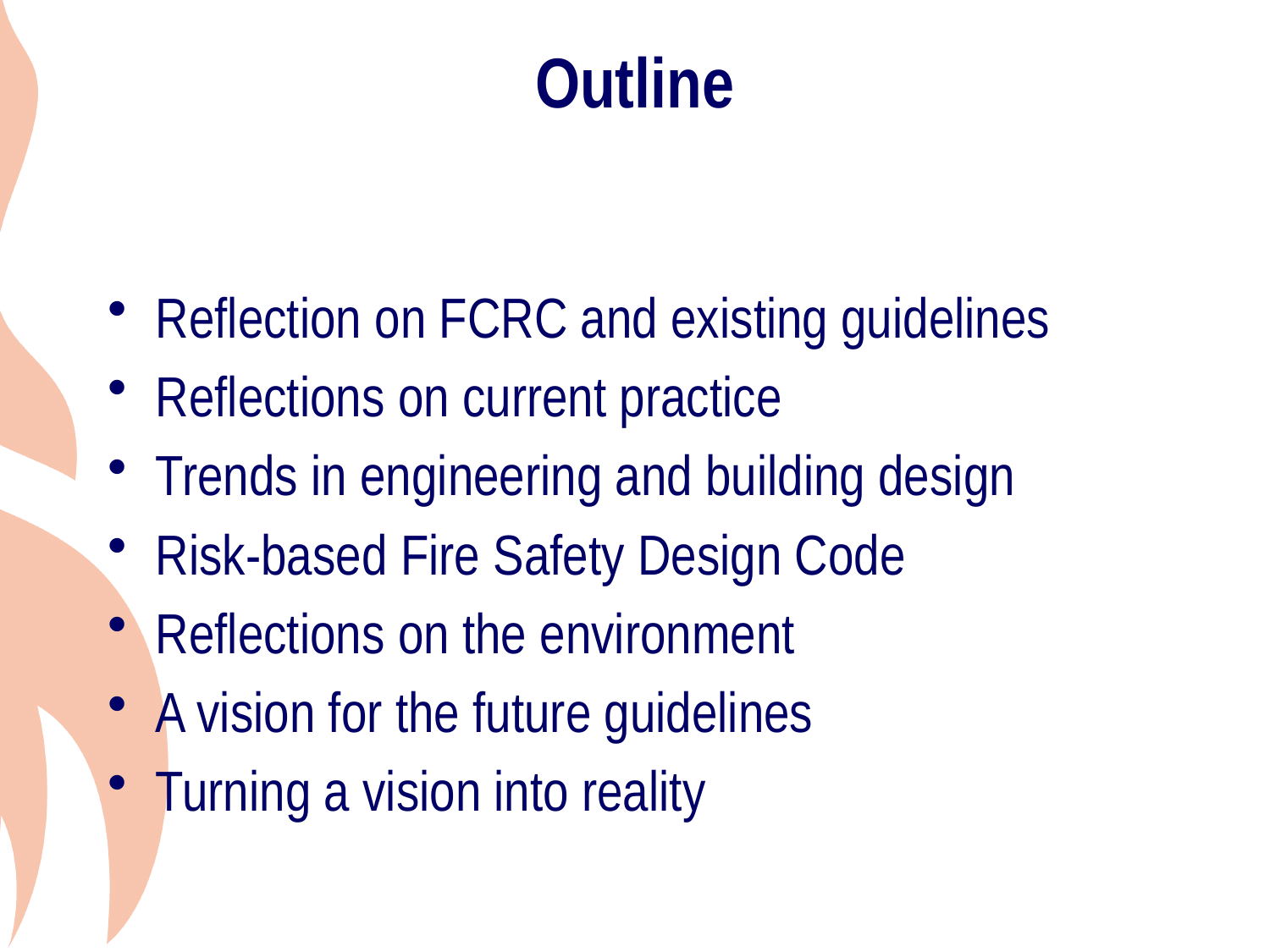

# Outline

Reflection on FCRC and existing guidelines
Reflections on current practice
Trends in engineering and building design
Risk-based Fire Safety Design Code
Reflections on the environment
A vision for the future guidelines
Turning a vision into reality
2